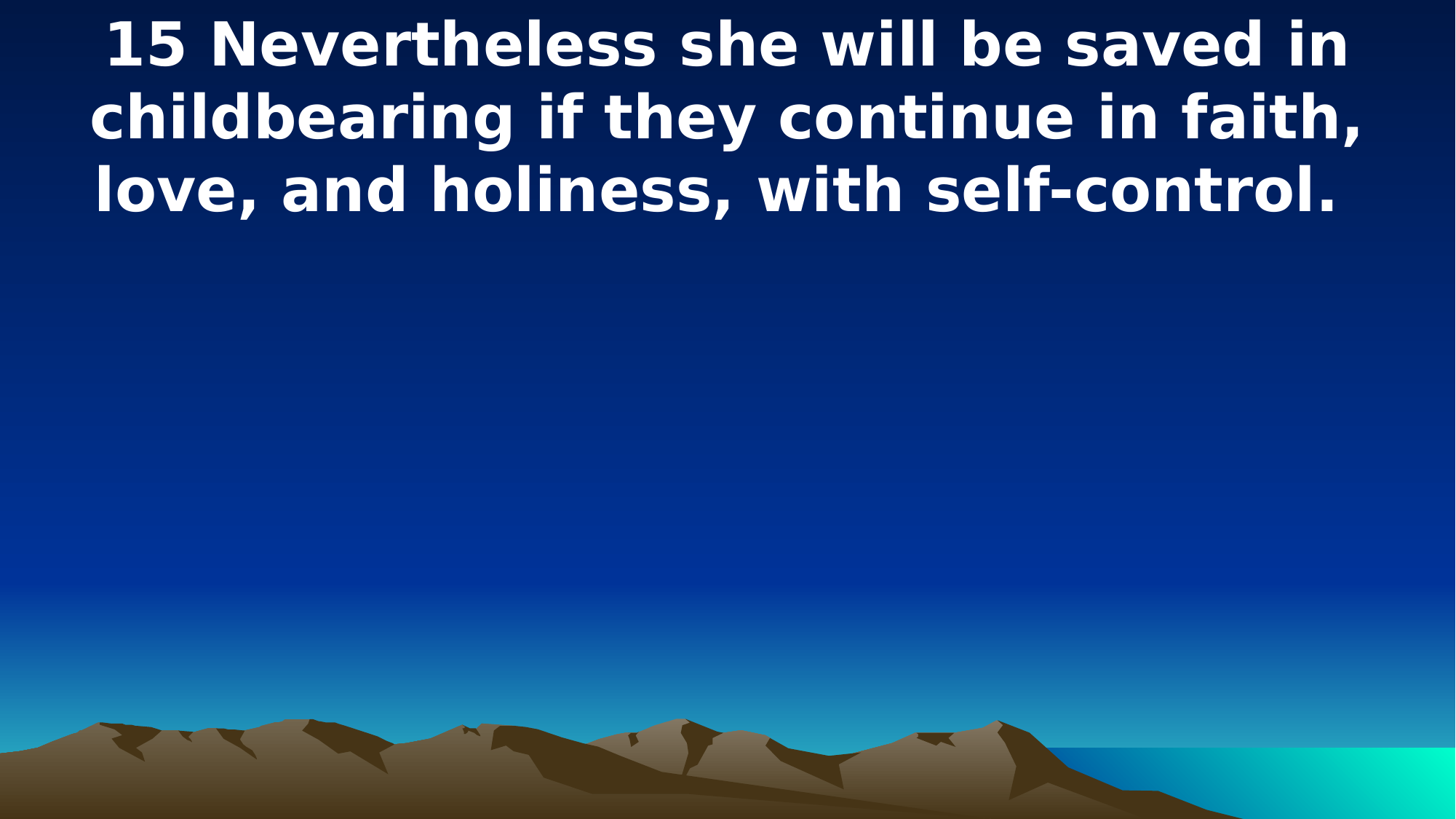

15 Nevertheless she will be saved in childbearing if they continue in faith, love, and holiness, with self-control.